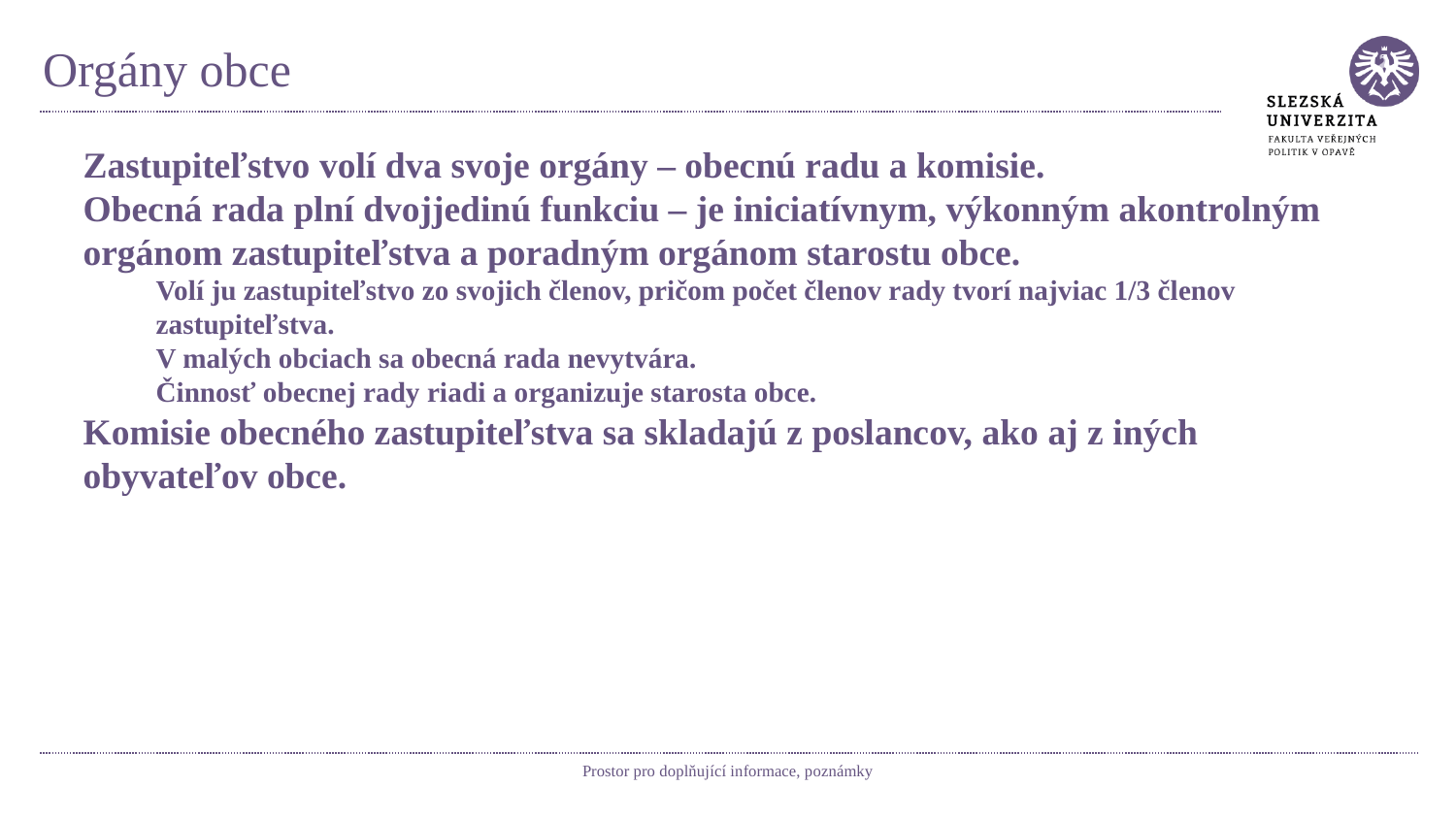

# Orgány obce
Zastupiteľstvo volí dva svoje orgány – obecnú radu a komisie.
Obecná rada plní dvojjedinú funkciu – je iniciatívnym, výkonným akontrolným orgánom zastupiteľstva a poradným orgánom starostu obce.
Volí ju zastupiteľstvo zo svojich členov, pričom počet členov rady tvorí najviac 1/3 členov zastupiteľstva.
V malých obciach sa obecná rada nevytvára.
Činnosť obecnej rady riadi a organizuje starosta obce.
Komisie obecného zastupiteľstva sa skladajú z poslancov, ako aj z iných obyvateľov obce.
Prostor pro doplňující informace, poznámky